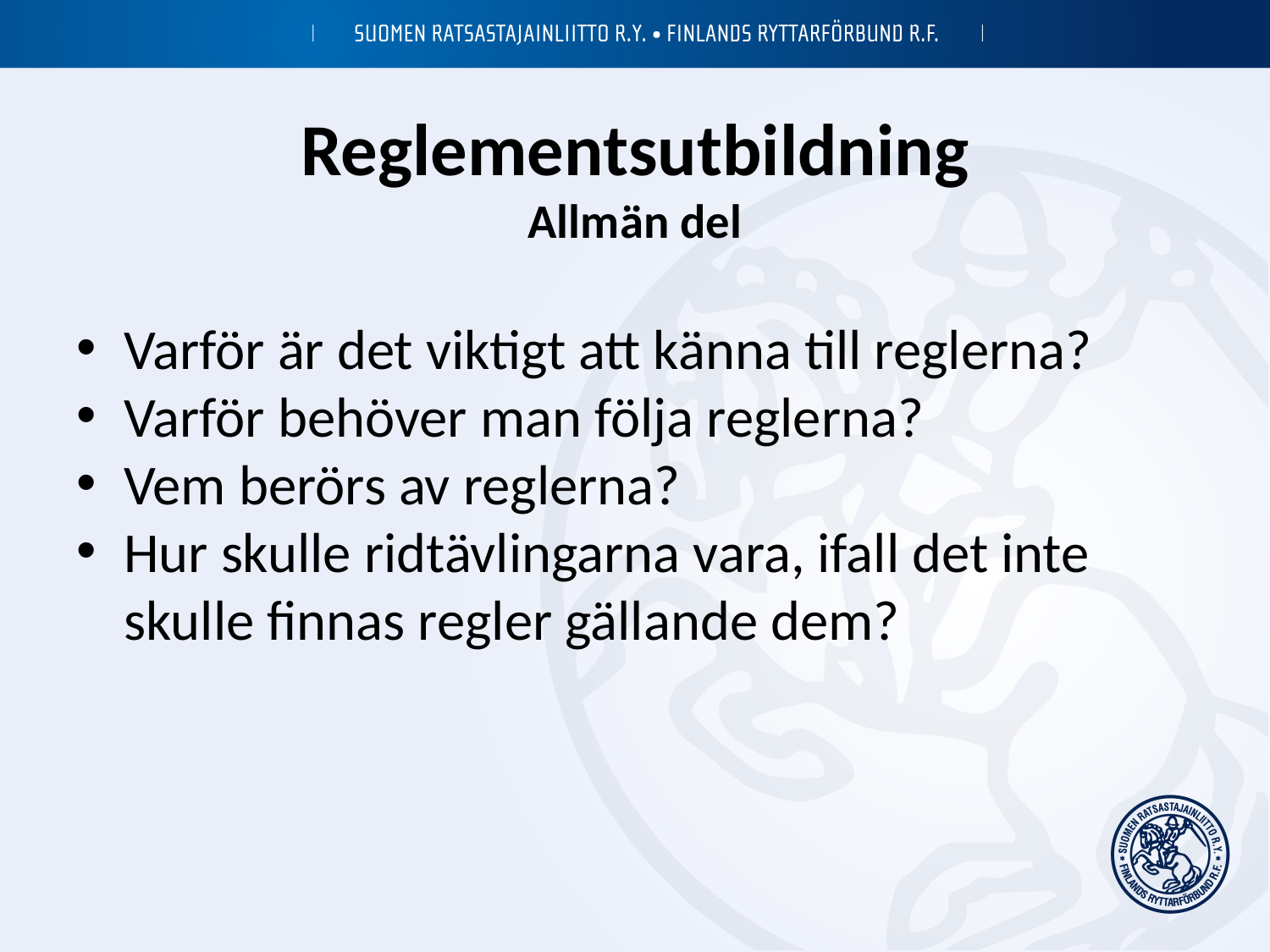

# Reglementsutbildning Allmän del
Varför är det viktigt att känna till reglerna?
Varför behöver man följa reglerna?
Vem berörs av reglerna?
Hur skulle ridtävlingarna vara, ifall det inte skulle finnas regler gällande dem?